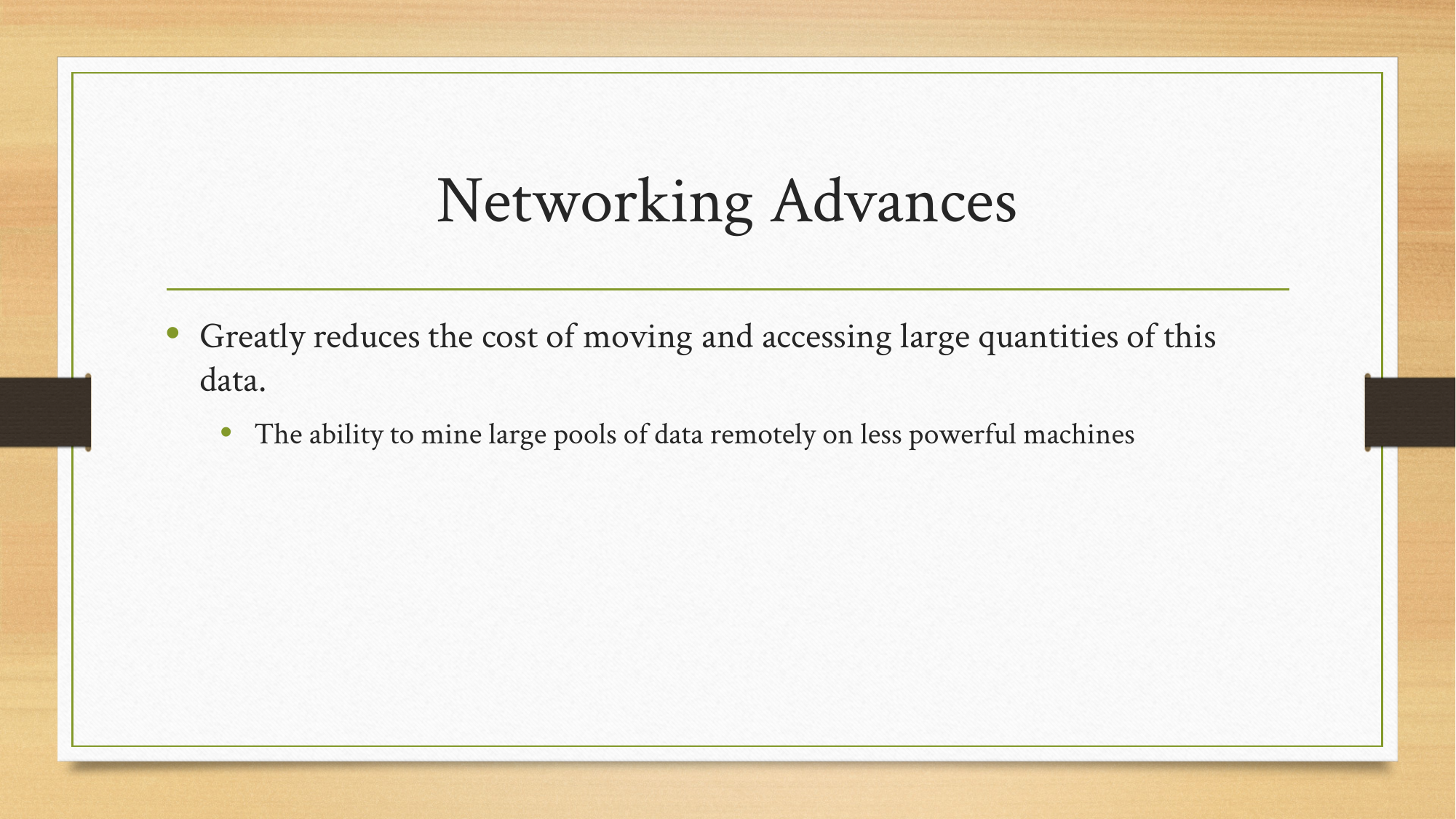

# Networking Advances
Greatly reduces the cost of moving and accessing large quantities of this data.
The ability to mine large pools of data remotely on less powerful machines